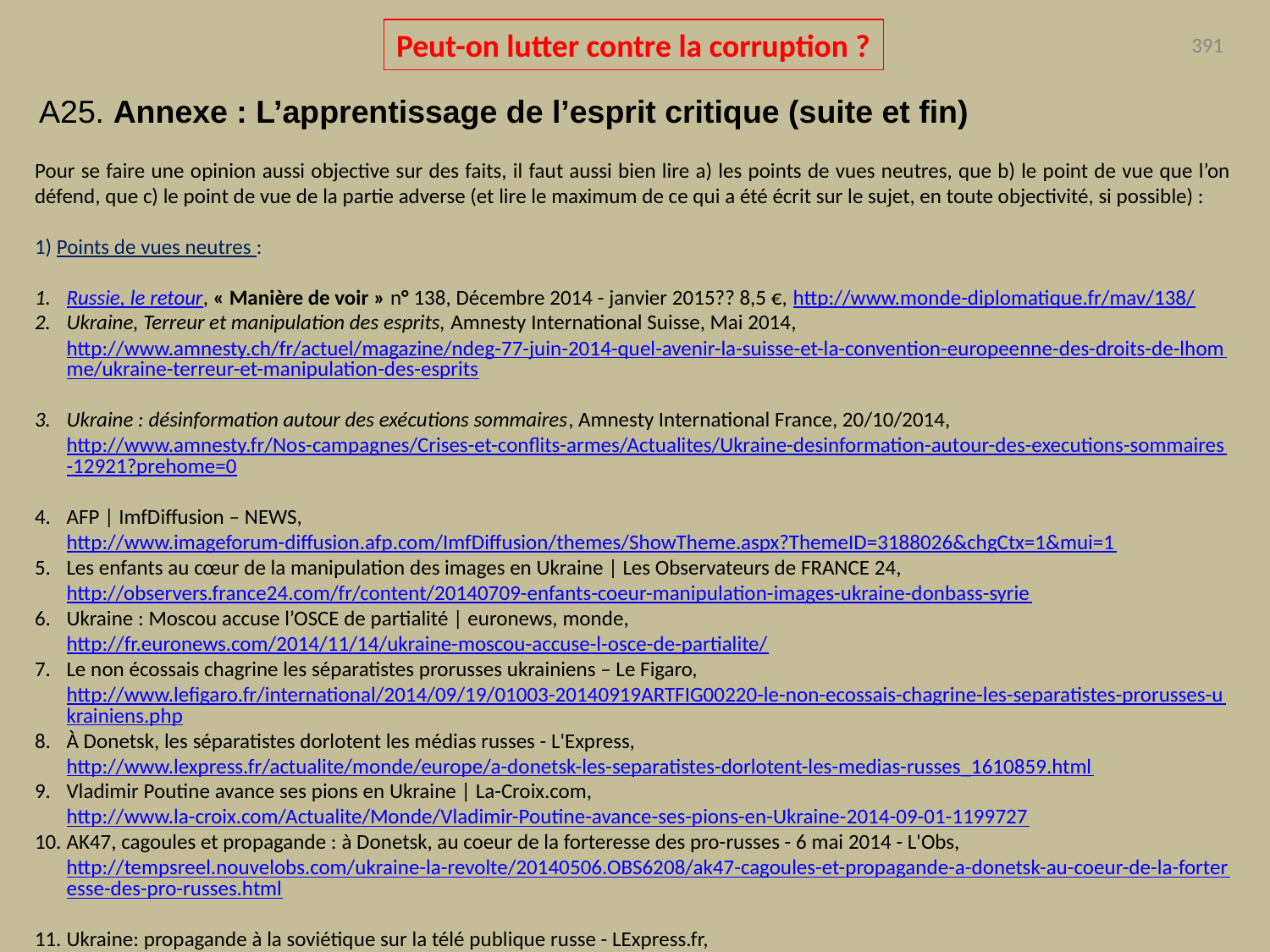

Peut-on lutter contre la corruption ?
391
A25. Annexe : L’apprentissage de l’esprit critique (suite et fin)
Pour se faire une opinion aussi objective sur des faits, il faut aussi bien lire a) les points de vues neutres, que b) le point de vue que l’on défend, que c) le point de vue de la partie adverse (et lire le maximum de ce qui a été écrit sur le sujet, en toute objectivité, si possible) :

1) Points de vues neutres :

Russie, le retour, « Manière de voir » n° 138, Décembre 2014 - janvier 2015?? 8,5 €, http://www.monde-diplomatique.fr/mav/138/
Ukraine, Terreur et manipulation des esprits, Amnesty International Suisse, Mai 2014, http://www.amnesty.ch/fr/actuel/magazine/ndeg-77-juin-2014-quel-avenir-la-suisse-et-la-convention-europeenne-des-droits-de-lhomme/ukraine-terreur-et-manipulation-des-esprits
Ukraine : désinformation autour des exécutions sommaires, Amnesty International France, 20/10/2014, http://www.amnesty.fr/Nos-campagnes/Crises-et-conflits-armes/Actualites/Ukraine-desinformation-autour-des-executions-sommaires-12921?prehome=0
AFP | ImfDiffusion – NEWS, http://www.imageforum-diffusion.afp.com/ImfDiffusion/themes/ShowTheme.aspx?ThemeID=3188026&chgCtx=1&mui=1
Les enfants au cœur de la manipulation des images en Ukraine | Les Observateurs de FRANCE 24, http://observers.france24.com/fr/content/20140709-enfants-coeur-manipulation-images-ukraine-donbass-syrie
Ukraine : Moscou accuse l’OSCE de partialité | euronews, monde, http://fr.euronews.com/2014/11/14/ukraine-moscou-accuse-l-osce-de-partialite/
Le non écossais chagrine les séparatistes prorusses ukrainiens – Le Figaro, http://www.lefigaro.fr/international/2014/09/19/01003-20140919ARTFIG00220-le-non-ecossais-chagrine-les-separatistes-prorusses-ukrainiens.php
À Donetsk, les séparatistes dorlotent les médias russes - L'Express, http://www.lexpress.fr/actualite/monde/europe/a-donetsk-les-separatistes-dorlotent-les-medias-russes_1610859.html
Vladimir Poutine avance ses pions en Ukraine | La-Croix.com, http://www.la-croix.com/Actualite/Monde/Vladimir-Poutine-avance-ses-pions-en-Ukraine-2014-09-01-1199727
AK47, cagoules et propagande : à Donetsk, au coeur de la forteresse des pro-russes - 6 mai 2014 - L'Obs, http://tempsreel.nouvelobs.com/ukraine-la-revolte/20140506.OBS6208/ak47-cagoules-et-propagande-a-donetsk-au-coeur-de-la-forteresse-des-pro-russes.html
Ukraine: propagande à la soviétique sur la télé publique russe - LExpress.fr, http://lexpansion.lexpress.fr/actualites/1/actualite-economique/ukraine-propagande-a-la-sovietique-sur-la-tele-publique-russe_1498087.html
Christine Ockrent évoque le système Poutine et la crise ukrainienne | Metro, http://fr.metrotime.be/2014/11/05/interview/christine-ockrent-evoque-le-systeme-poutine-et-la-crise-ukrainienne/